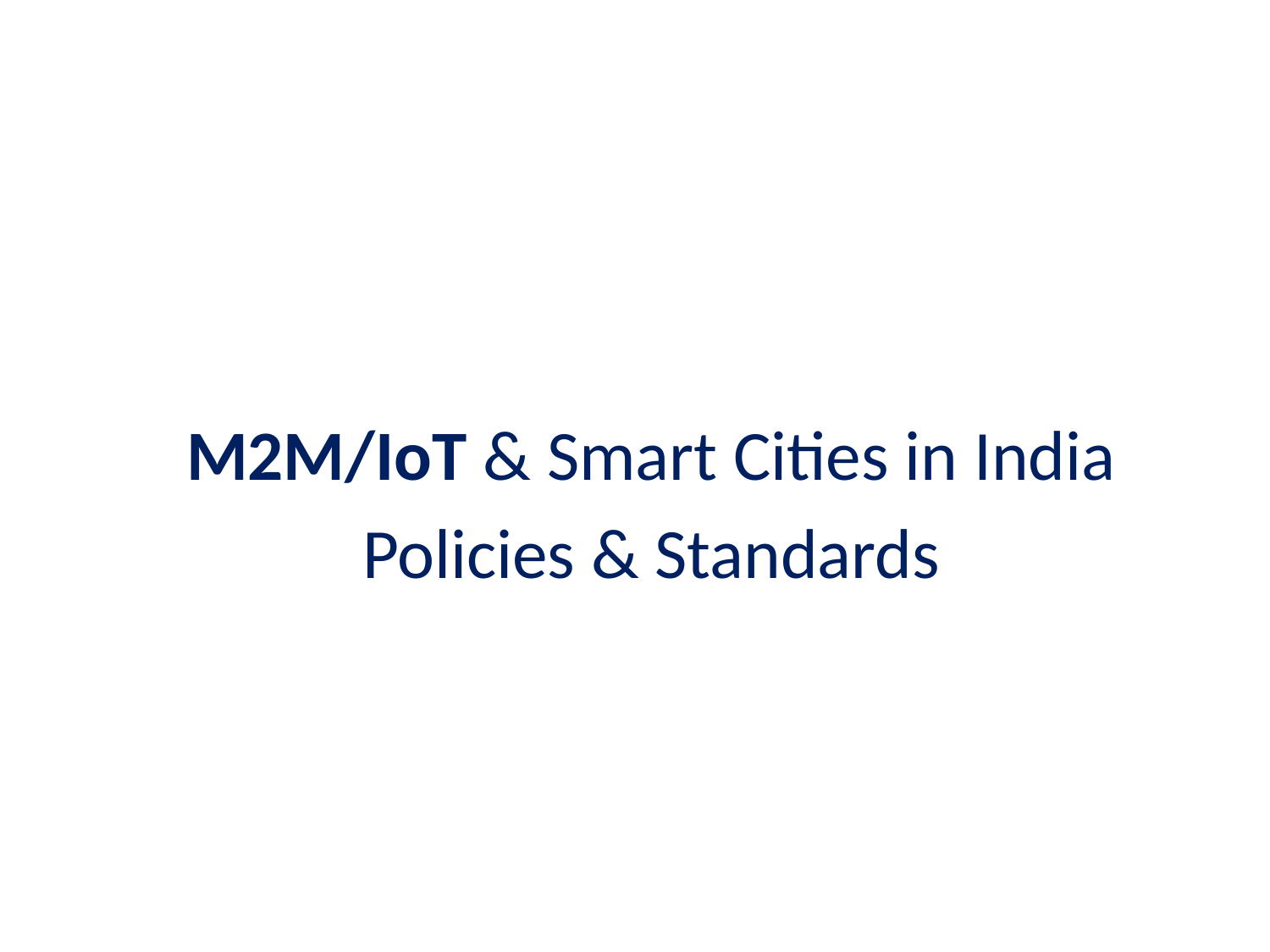

M2M/IoT & Smart Cities in India
Policies & Standards